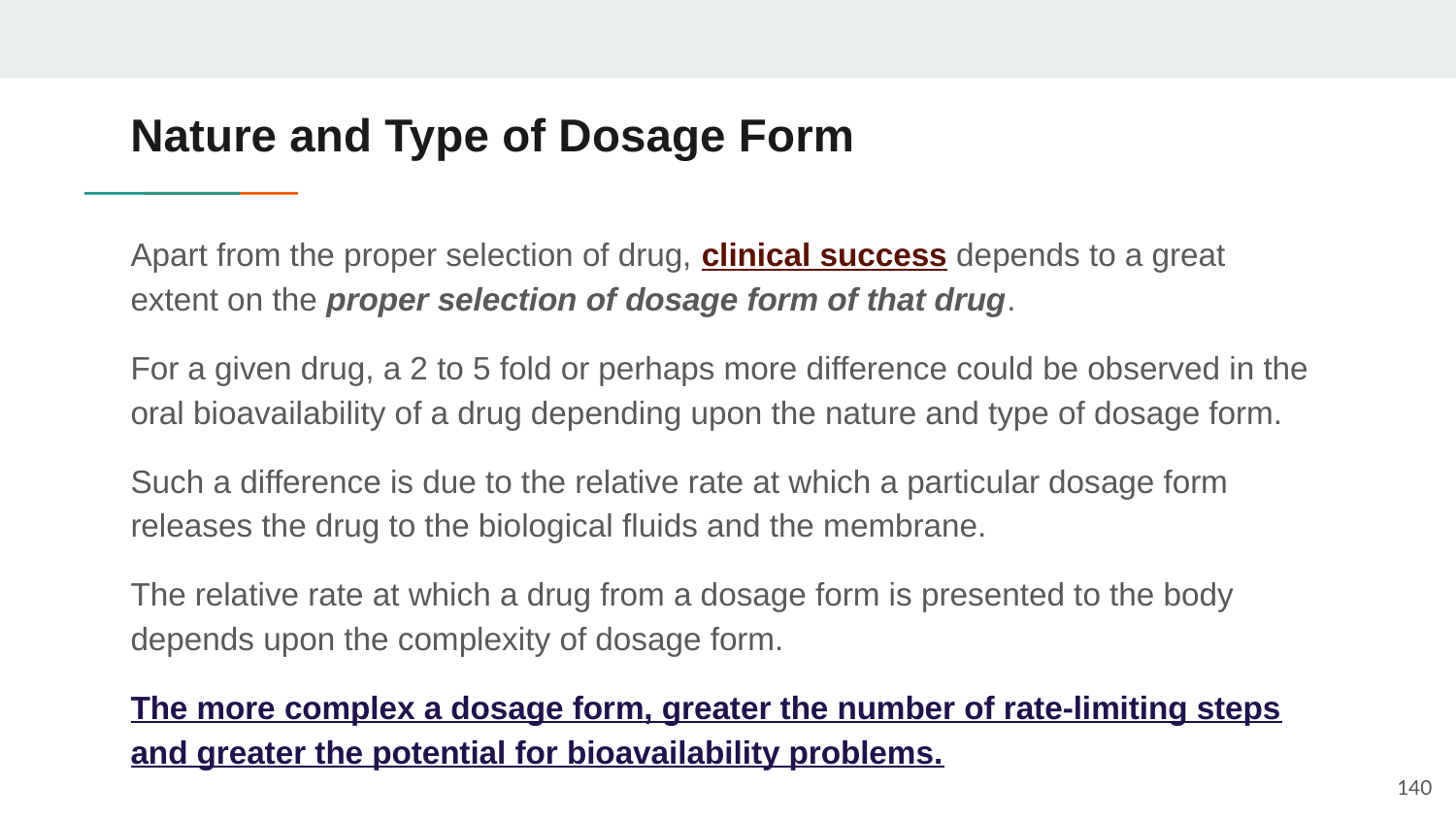

# Nature and Type of Dosage Form
Apart from the proper selection of drug, clinical success depends to a great extent on the proper selection of dosage form of that drug.
For a given drug, a 2 to 5 fold or perhaps more difference could be observed in the oral bioavailability of a drug depending upon the nature and type of dosage form.
Such a difference is due to the relative rate at which a particular dosage form releases the drug to the biological fluids and the membrane.
The relative rate at which a drug from a dosage form is presented to the body depends upon the complexity of dosage form.
The more complex a dosage form, greater the number of rate-limiting steps and greater the potential for bioavailability problems.
140